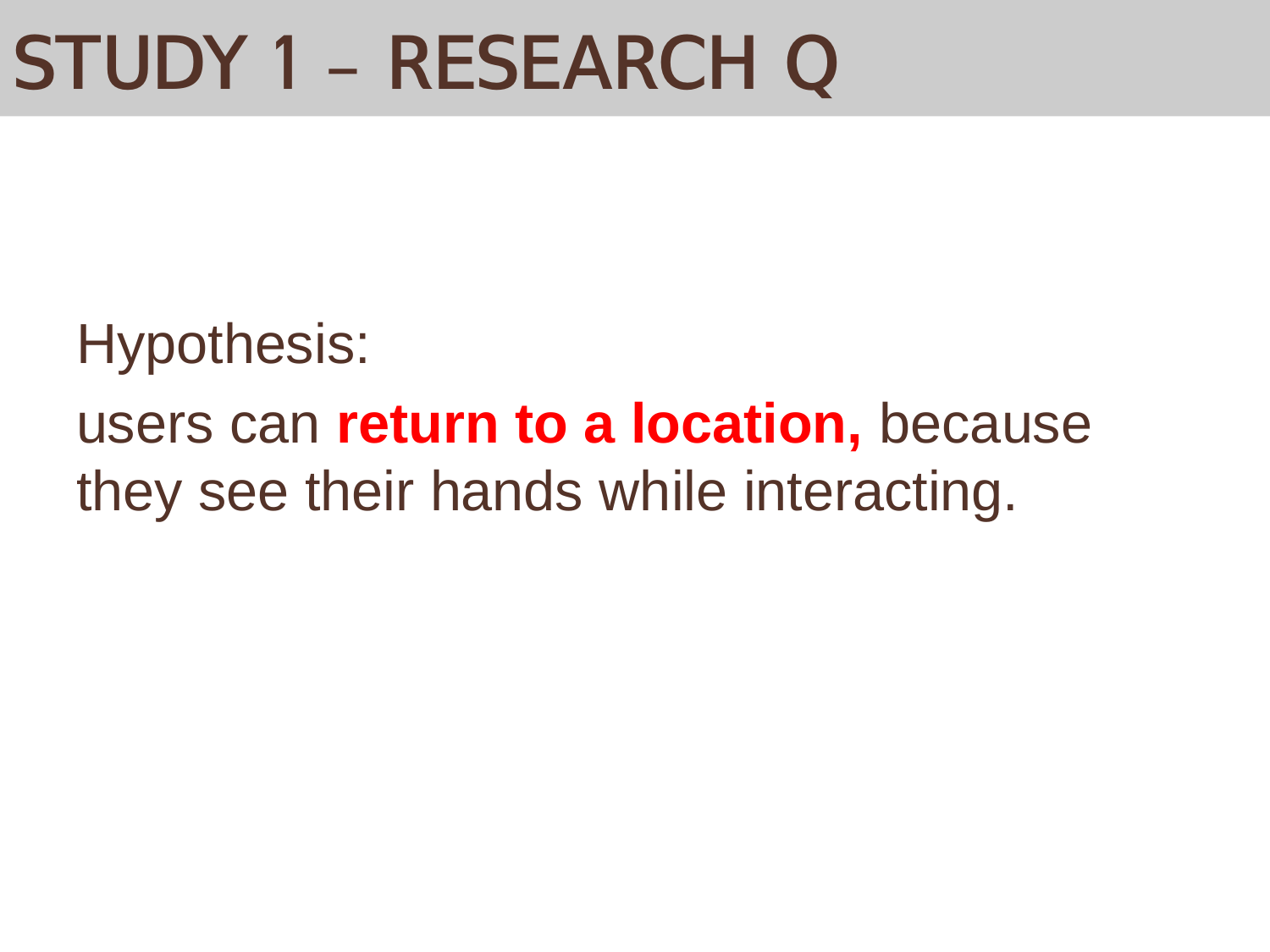

# Study 1 – Research Q

Hypothesis:
users can return to a location, because they see their hands while interacting.